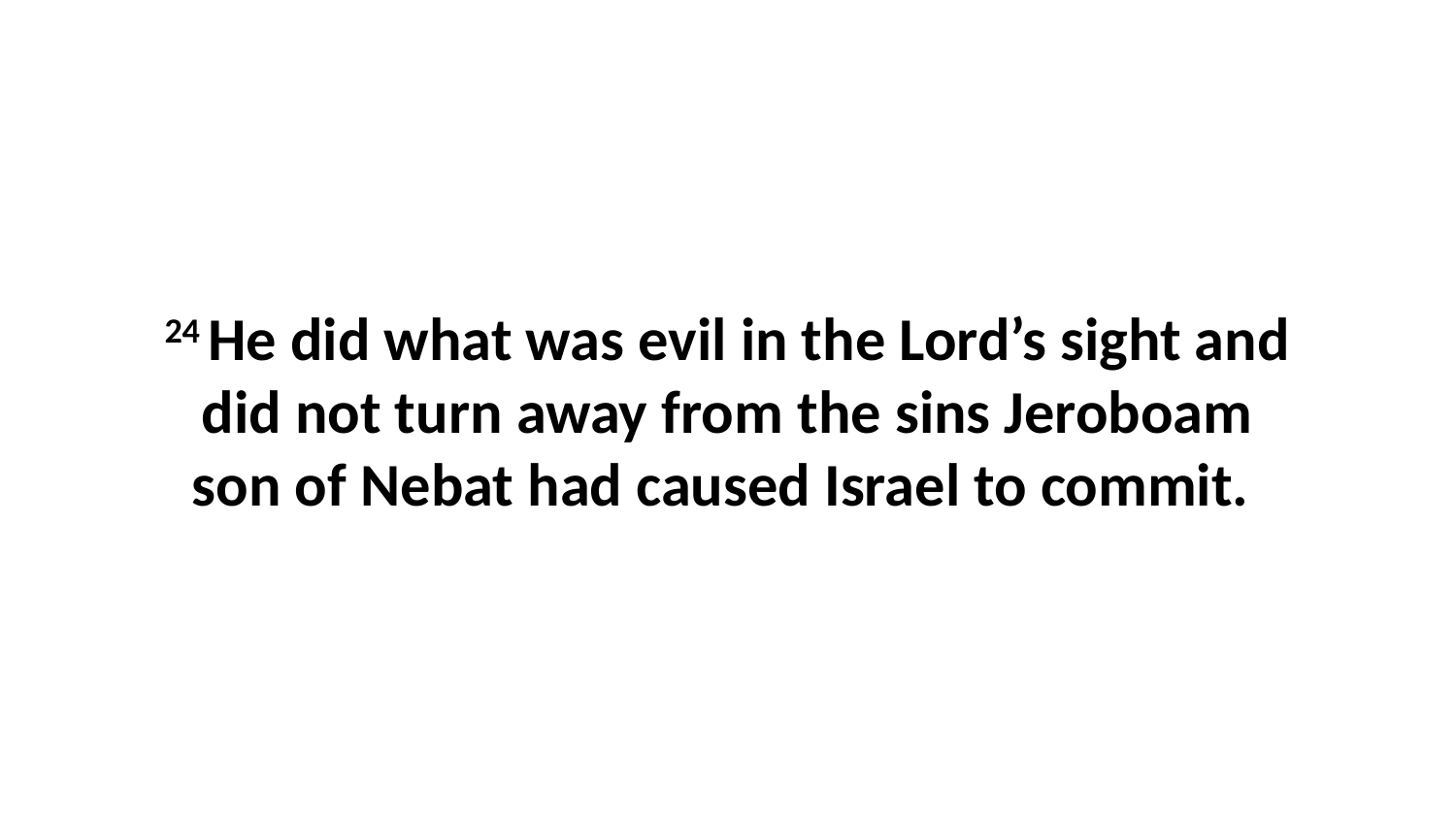

24 He did what was evil in the Lord’s sight and did not turn away from the sins Jeroboam son of Nebat had caused Israel to commit.